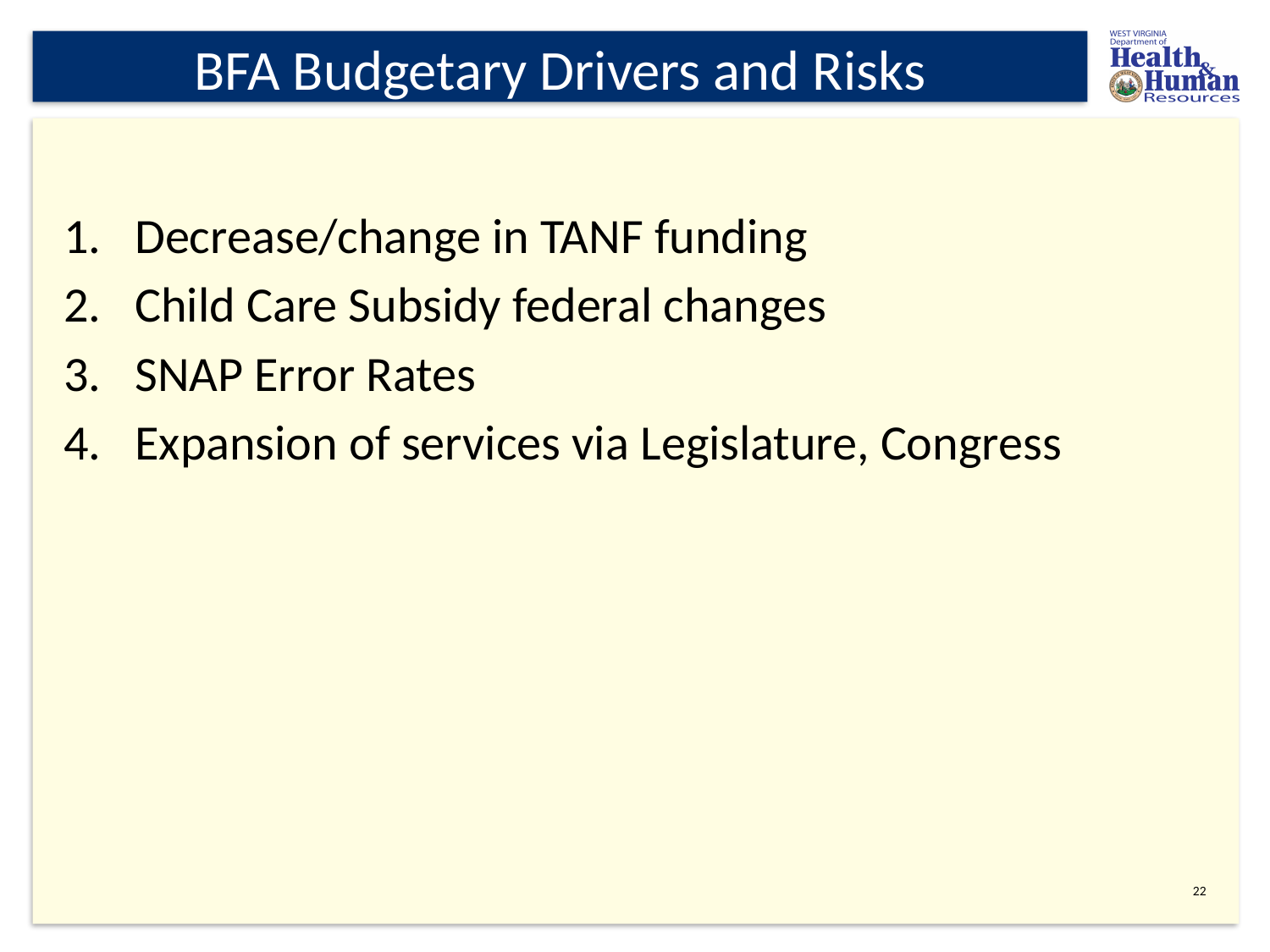

# BFA Budgetary Drivers and Risks

Decrease/change in TANF funding
Child Care Subsidy federal changes
SNAP Error Rates
Expansion of services via Legislature, Congress

22